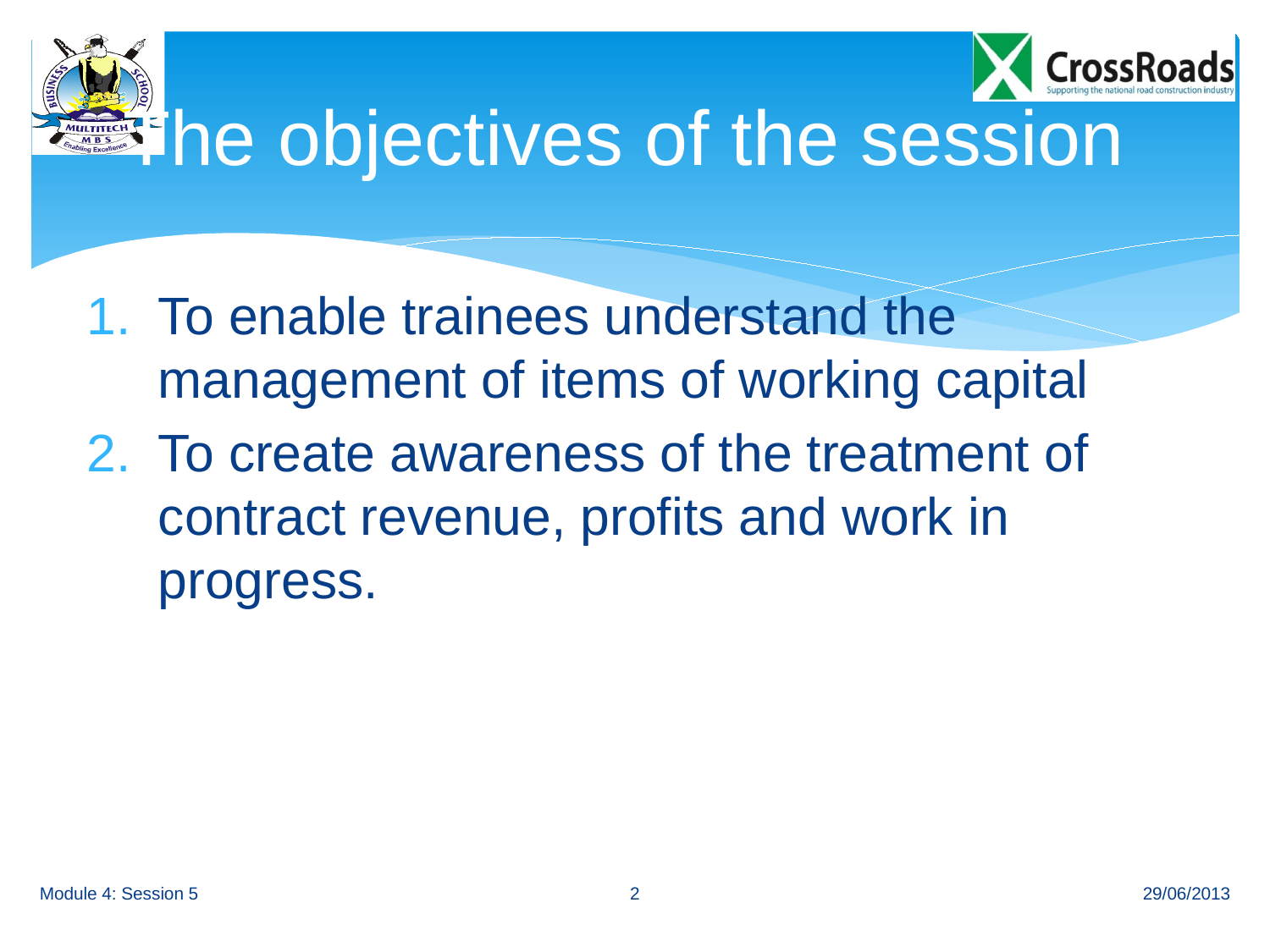

# The objectives of the session
To enable trainees understand the management of items of working capital
To create awareness of the treatment of contract revenue, profits and work in progress.

2
Module 4: Session 5
29/06/2013